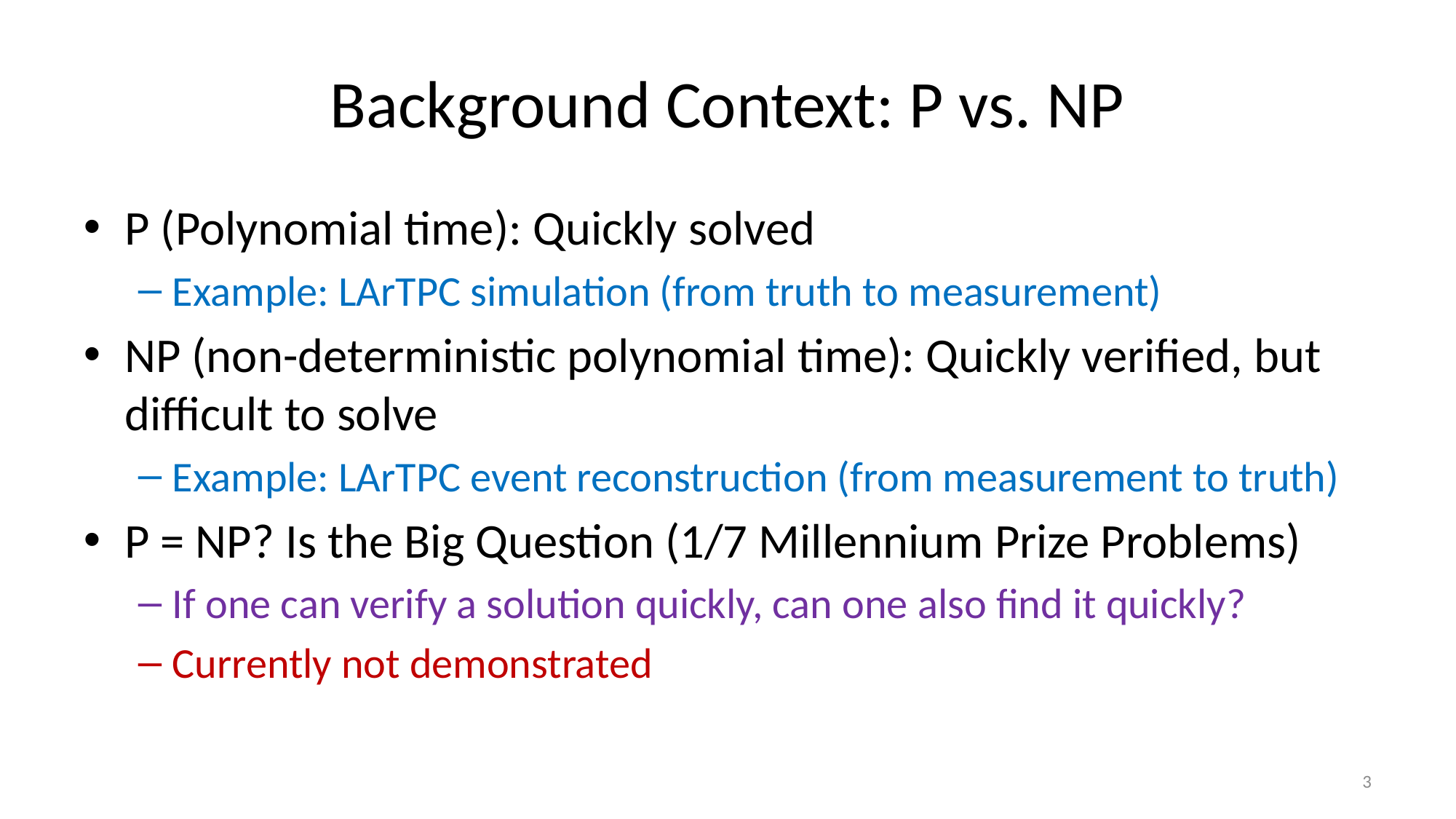

# Background Context: P vs. NP
P (Polynomial time): Quickly solved
Example: LArTPC simulation (from truth to measurement)
NP (non-deterministic polynomial time): Quickly verified, but difficult to solve
Example: LArTPC event reconstruction (from measurement to truth)
P = NP? Is the Big Question (1/7 Millennium Prize Problems)
If one can verify a solution quickly, can one also find it quickly?
Currently not demonstrated
3